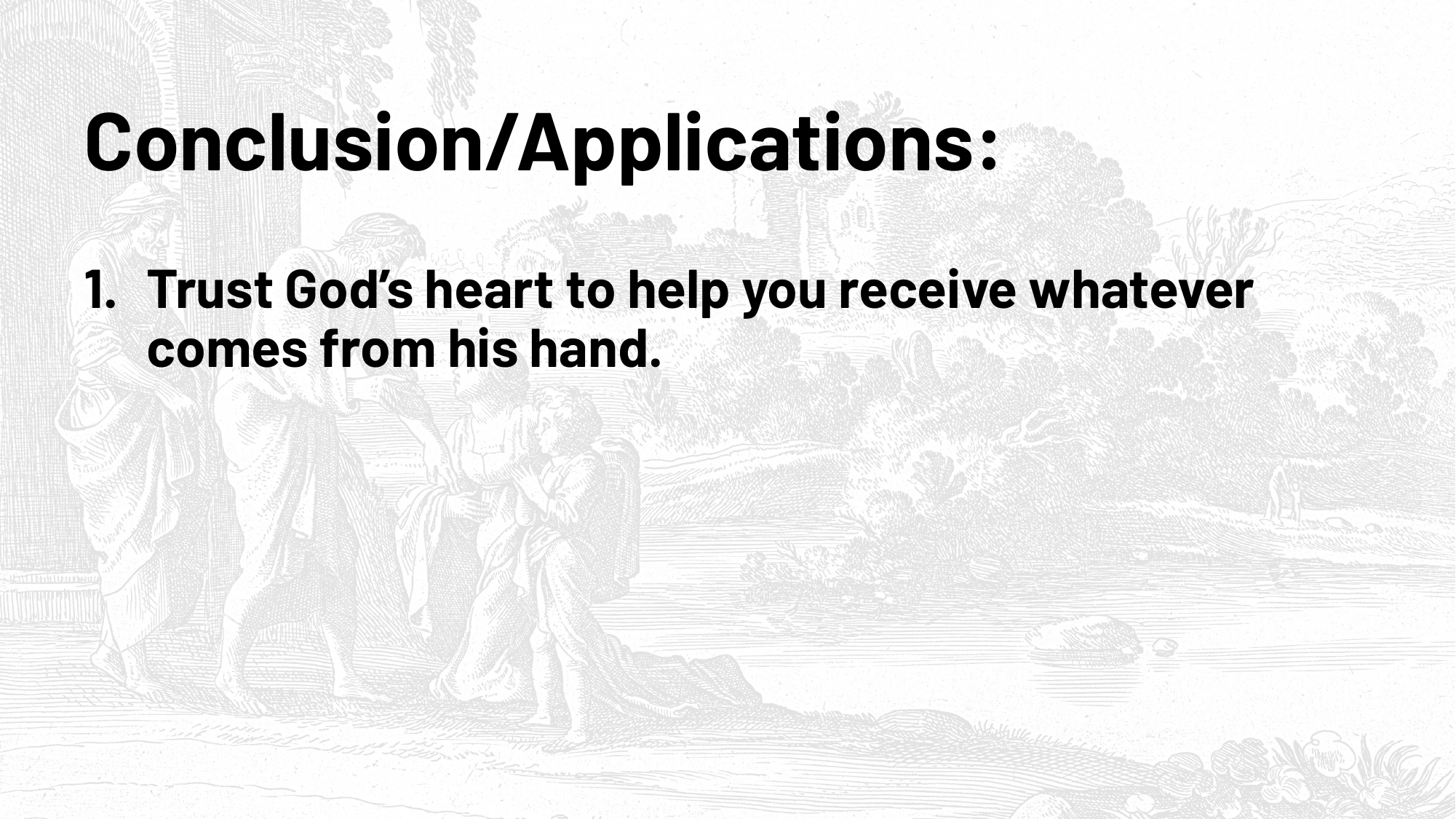

# Conclusion/Applications:
Trust God’s heart to help you receive whatever comes from his hand.